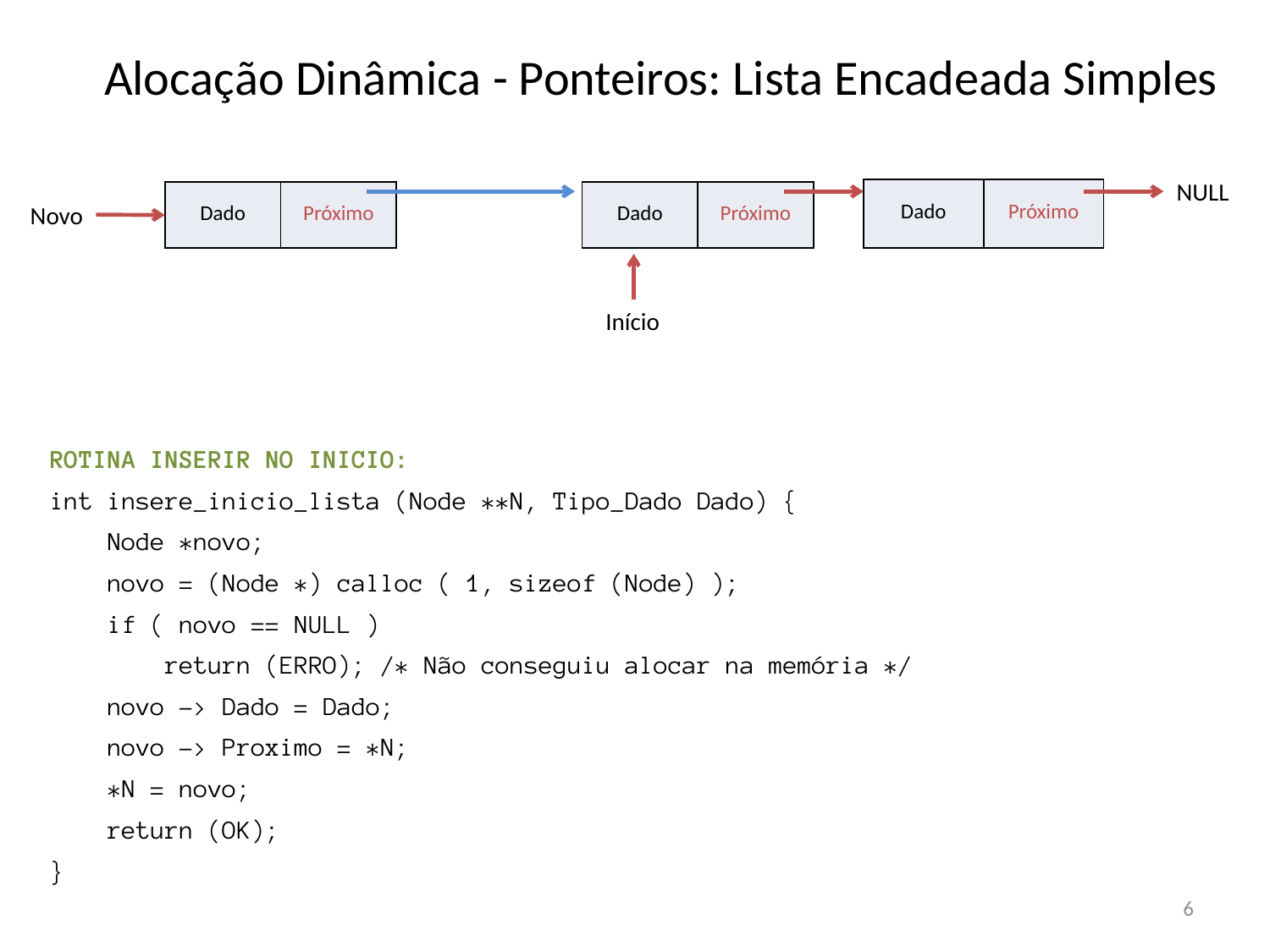

# Alocação Dinâmica - Ponteiros: Lista Encadeada Simples
NULL
| Dado | Próximo |
| --- | --- |
| Dado | Próximo |
| --- | --- |
| Dado | Próximo |
| --- | --- |
Novo
Início
ROTINA INSERIR NO INICIO:
int insere_inicio_lista (Node **N, Tipo_Dado Dado) {
    Node *novo;
    novo = (Node *) calloc ( 1, sizeof (Node) );
    if ( novo == NULL )
        return (ERRO); /* Não conseguiu alocar na memória */
    novo -> Dado = Dado;
    novo -> Proximo = *N;
    *N = novo;
    return (OK);
}
6